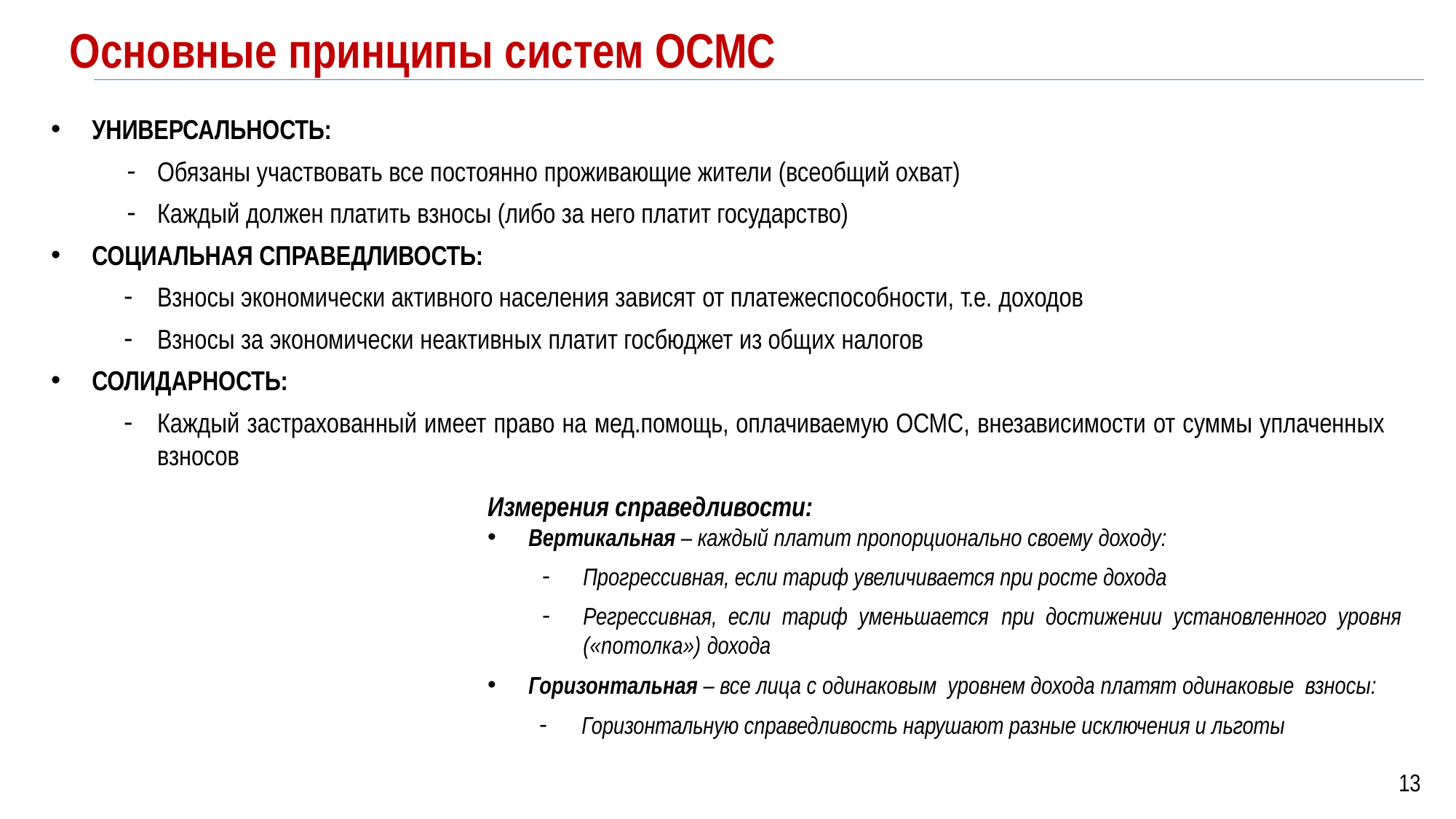

Oсновные принципы систем ОСМС
УНИВЕРСАЛЬНОСТЬ:
Обязаны участвовать все постоянно проживающие жители (всеобщий охват)
Каждый должен платить взносы (либо за него платит государство)
СОЦИАЛЬНАЯ СПРАВЕДЛИВОСТЬ:
Взносы экономически активного населения зависят от платежеспособности, т.е. доходов
Взносы за экономически неактивных платит госбюджет из общих налогов
СОЛИДАРНОСТЬ:
Каждый застрахованный имеет право на мед.помощь, оплачиваемую ОСМС, внезависимости от суммы уплаченных взносов
					Измерения справедливости:
Вертикальная – каждый платит пропорционально своему доходу:
Прогрессивная, если тариф увеличивается при росте дохода
Регрессивная, если тариф уменьшается при достижении установленного уровня («потолка») дохода
Горизонтальная – все лица с одинаковым  уровнем дохода платят одинаковые  взносы:
Горизонтальную справедливость нарушают разные исключения и льготы

13